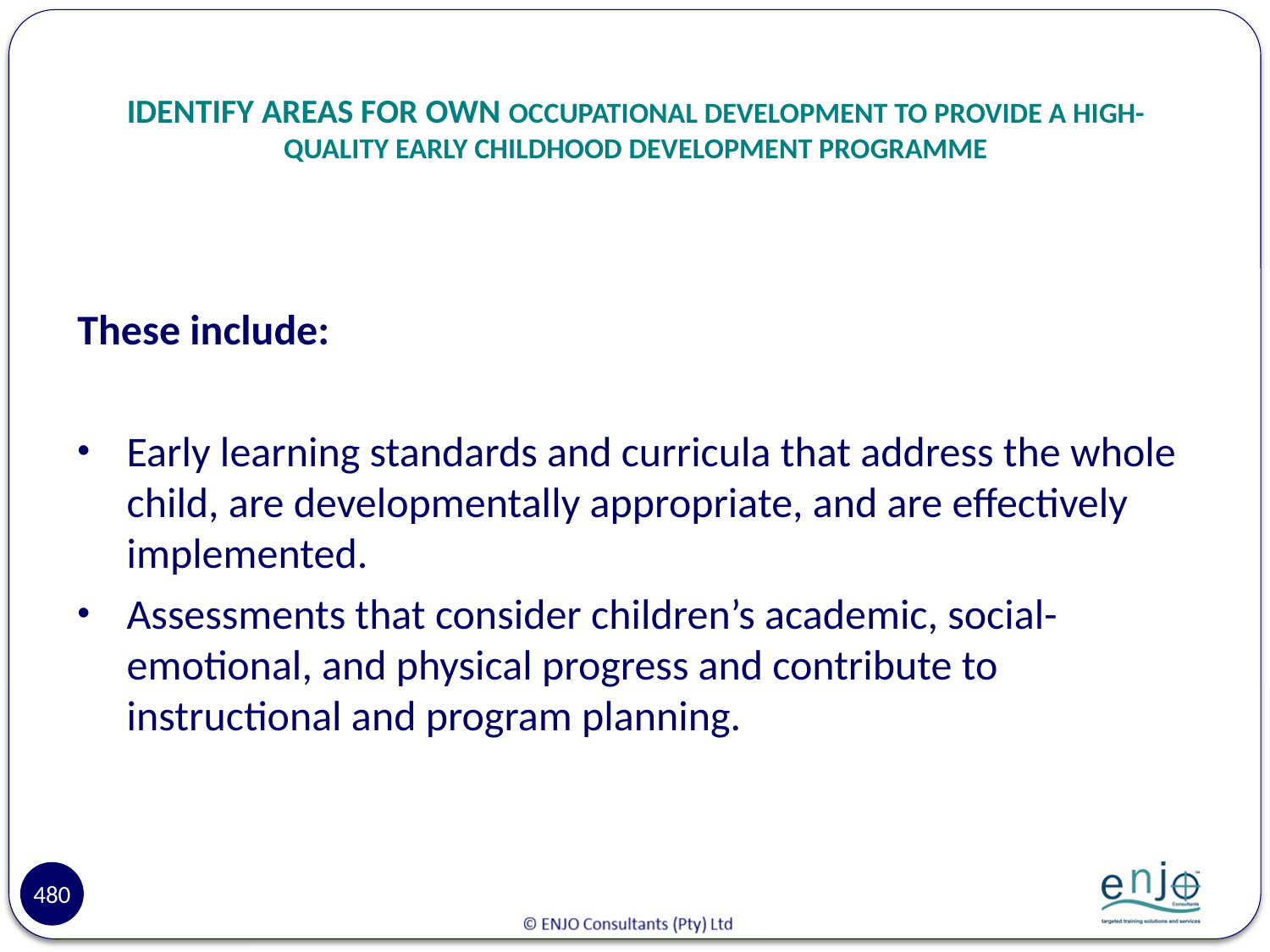

# IDENTIFY AREAS FOR OWN OCCUPATIONAL DEVELOPMENT TO PROVIDE A HIGH-QUALITY EARLY CHILDHOOD DEVELOPMENT PROGRAMME

These include:

Early learning standards and curricula that address the whole child, are developmentally appropriate, and are effectively implemented.
Assessments that consider children’s academic, social-emotional, and physical progress and contribute to instructional and program planning.

480